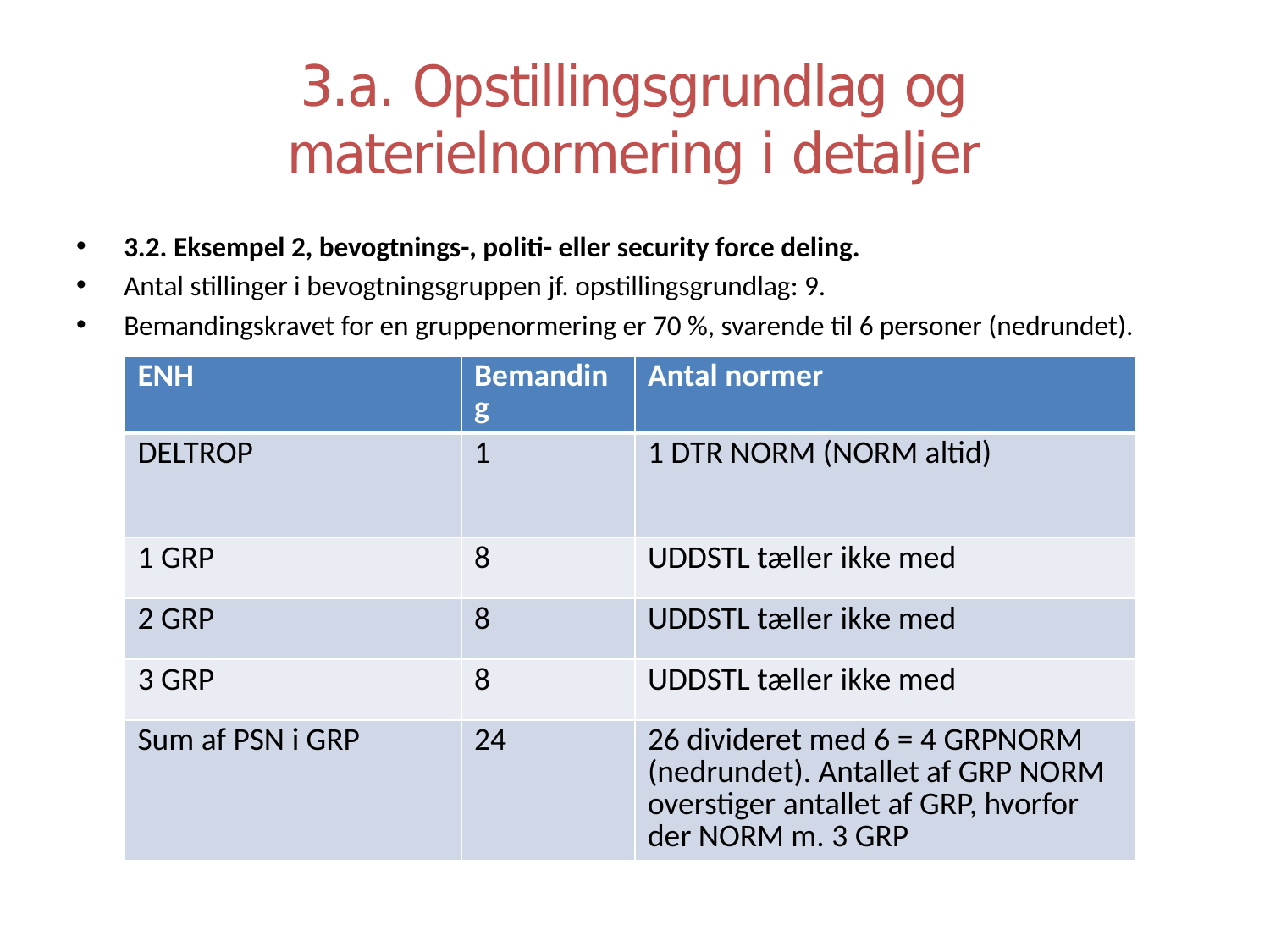

# 3.a. Opstillingsgrundlag og materielnormering i detaljer
3.2. Eksempel 2, bevogtnings-, politi- eller security force deling.
Antal stillinger i bevogtningsgruppen jf. opstillingsgrundlag: 9.
Bemandingskravet for en gruppenormering er 70 %, svarende til 6 personer (nedrundet).
| ENH | Bemanding | Antal normer |
| --- | --- | --- |
| DELTROP | 1 | 1 DTR NORM (NORM altid) |
| 1 GRP | 8 | UDDSTL tæller ikke med |
| 2 GRP | 8 | UDDSTL tæller ikke med |
| 3 GRP | 8 | UDDSTL tæller ikke med |
| Sum af PSN i GRP | 24 | 26 divideret med 6 = 4 GRPNORM (nedrundet). Antallet af GRP NORM overstiger antallet af GRP, hvorfor der NORM m. 3 GRP |